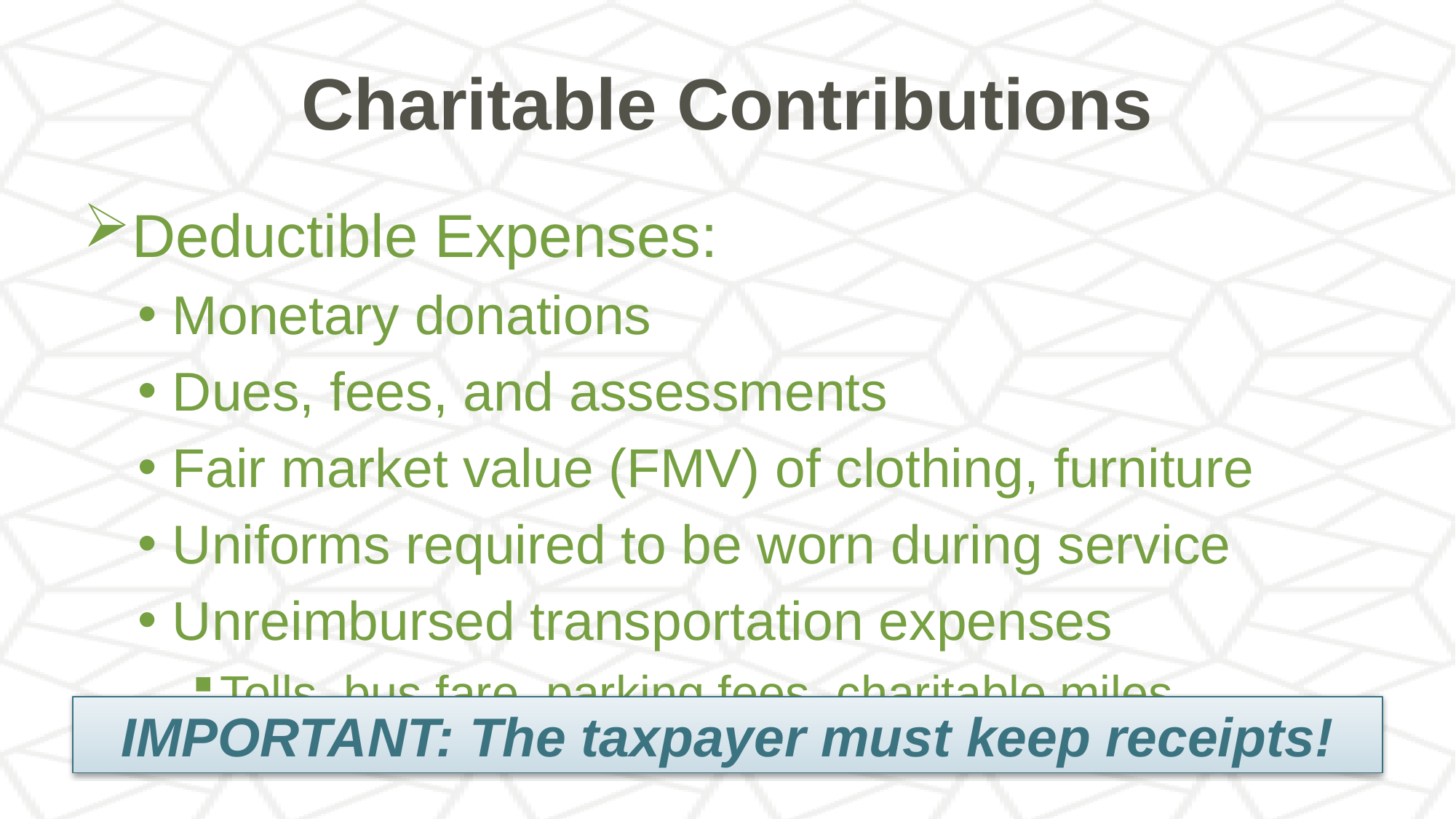

# Charitable Contributions
Deductible Expenses:
Monetary donations
Dues, fees, and assessments
Fair market value (FMV) of clothing, furniture
Uniforms required to be worn during service
Unreimbursed transportation expenses
Tolls, bus fare, parking fees, charitable miles

IMPORTANT: The taxpayer must keep receipts!